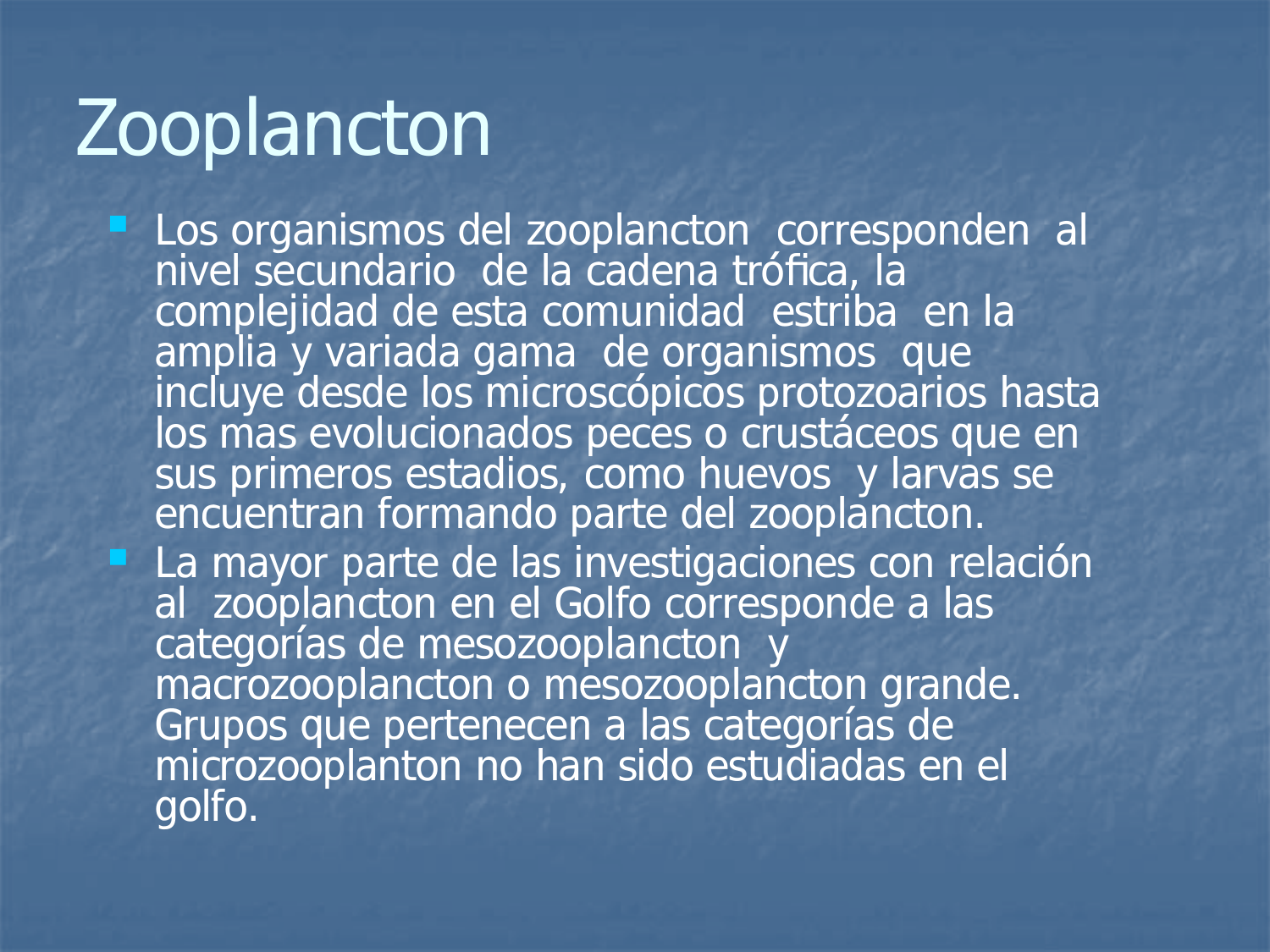

# Zooplancton
Los organismos del zooplancton  corresponden  al nivel secundario  de la cadena trófica, la complejidad de esta comunidad  estriba  en la amplia y variada gama  de organismos  que incluye desde los microscópicos protozoarios hasta los mas evolucionados peces o crustáceos que en sus primeros estadios, como huevos  y larvas se encuentran formando parte del zooplancton.
La mayor parte de las investigaciones con relación al  zooplancton en el Golfo corresponde a las categorías de mesozooplancton  y macrozooplancton o mesozooplancton grande. Grupos que pertenecen a las categorías de microzooplanton no han sido estudiadas en el golfo.